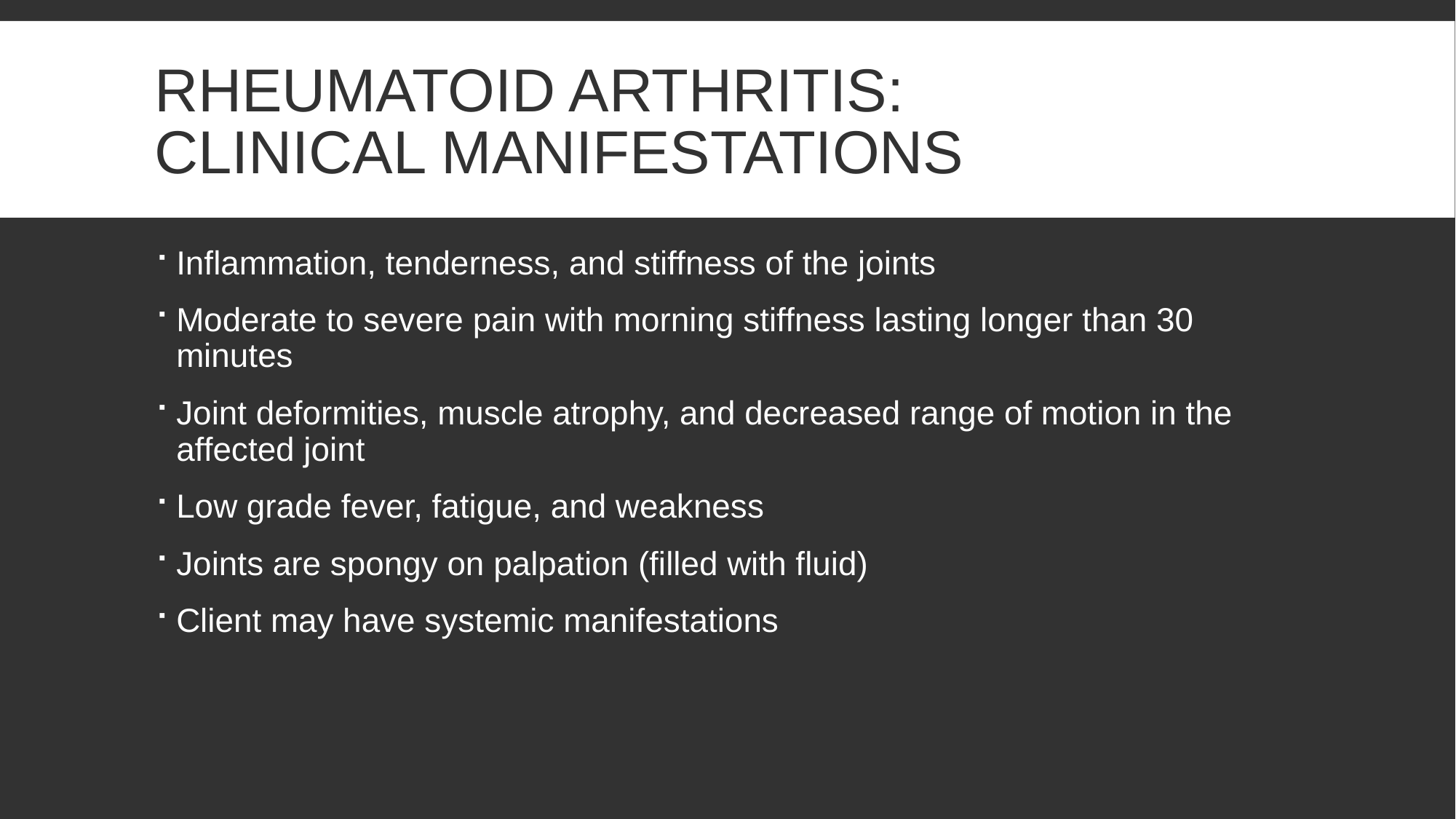

# Rheumatoid arthritis: clinical manifestations
Inflammation, tenderness, and stiffness of the joints
Moderate to severe pain with morning stiffness lasting longer than 30 minutes
Joint deformities, muscle atrophy, and decreased range of motion in the affected joint
Low grade fever, fatigue, and weakness
Joints are spongy on palpation (filled with fluid)
Client may have systemic manifestations